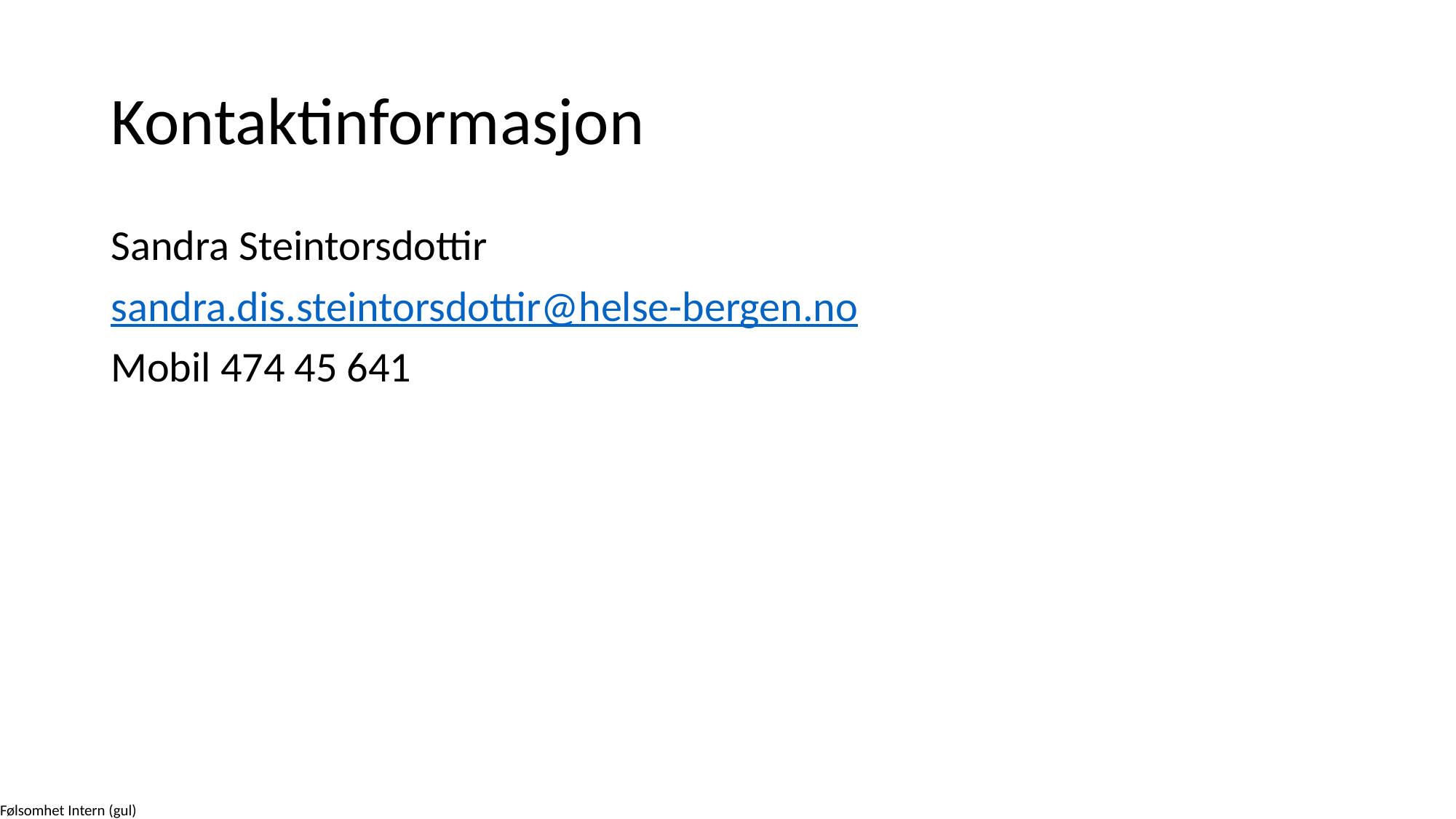

# Kontaktinformasjon
Sandra Steintorsdottir
sandra.dis.steintorsdottir@helse-bergen.no
Mobil 474 45 641